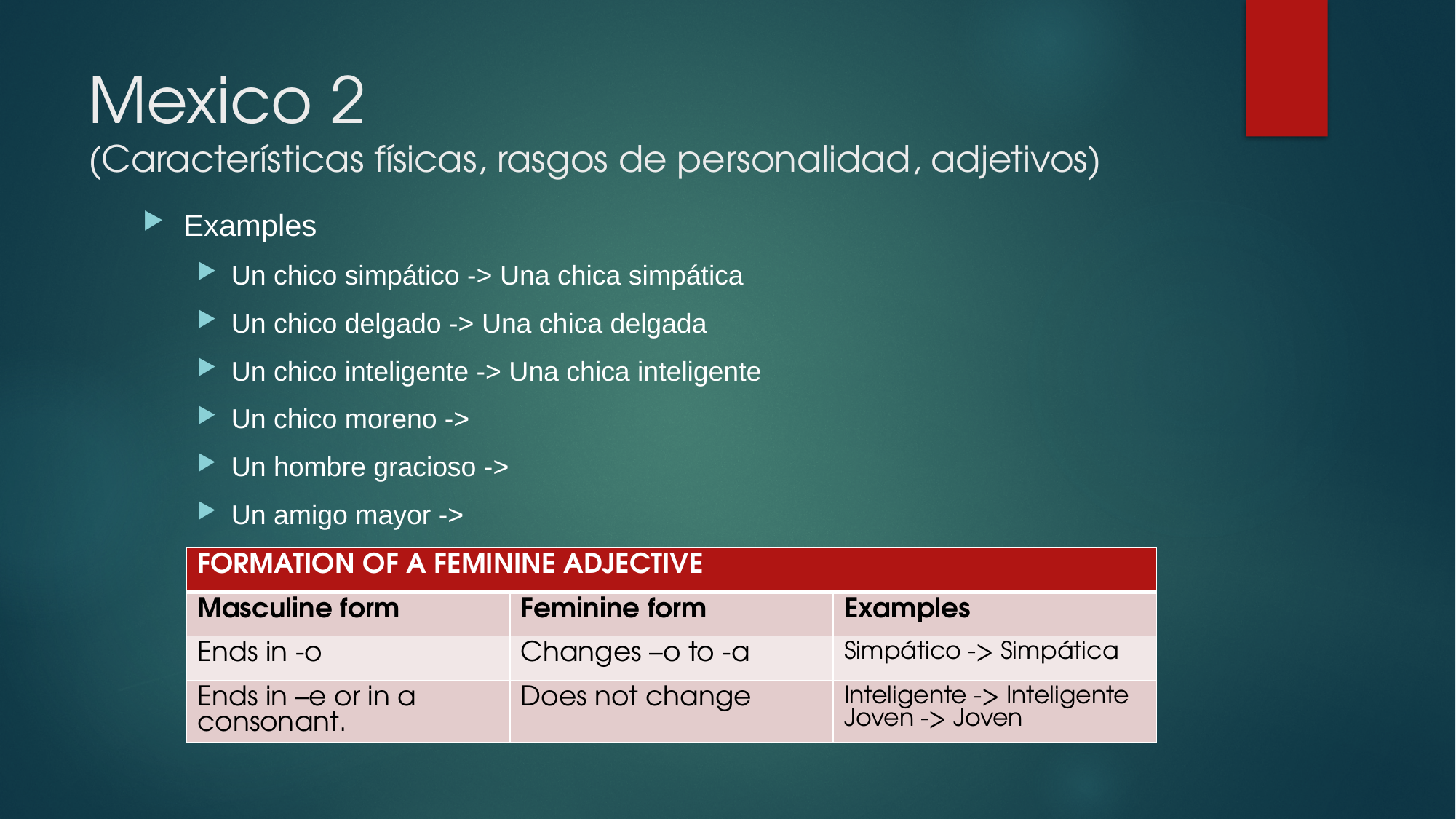

# Mexico 2 (Características físicas, rasgos de personalidad, adjetivos)
Examples
Un chico simpático -> Una chica simpática
Un chico delgado -> Una chica delgada
Un chico inteligente -> Una chica inteligente
Un chico moreno ->
Un hombre gracioso ->
Un amigo mayor ->

| FORMATION OF A FEMININE ADJECTIVE |  |  |
| --- | --- | --- |
| Masculine form | Feminine form | Examples |
| Ends in -o | Changes –o to -a | Simpático -> Simpática |
| Ends in –e or in a consonant. | Does not change | Inteligente -> Inteligente Joven -> Joven |